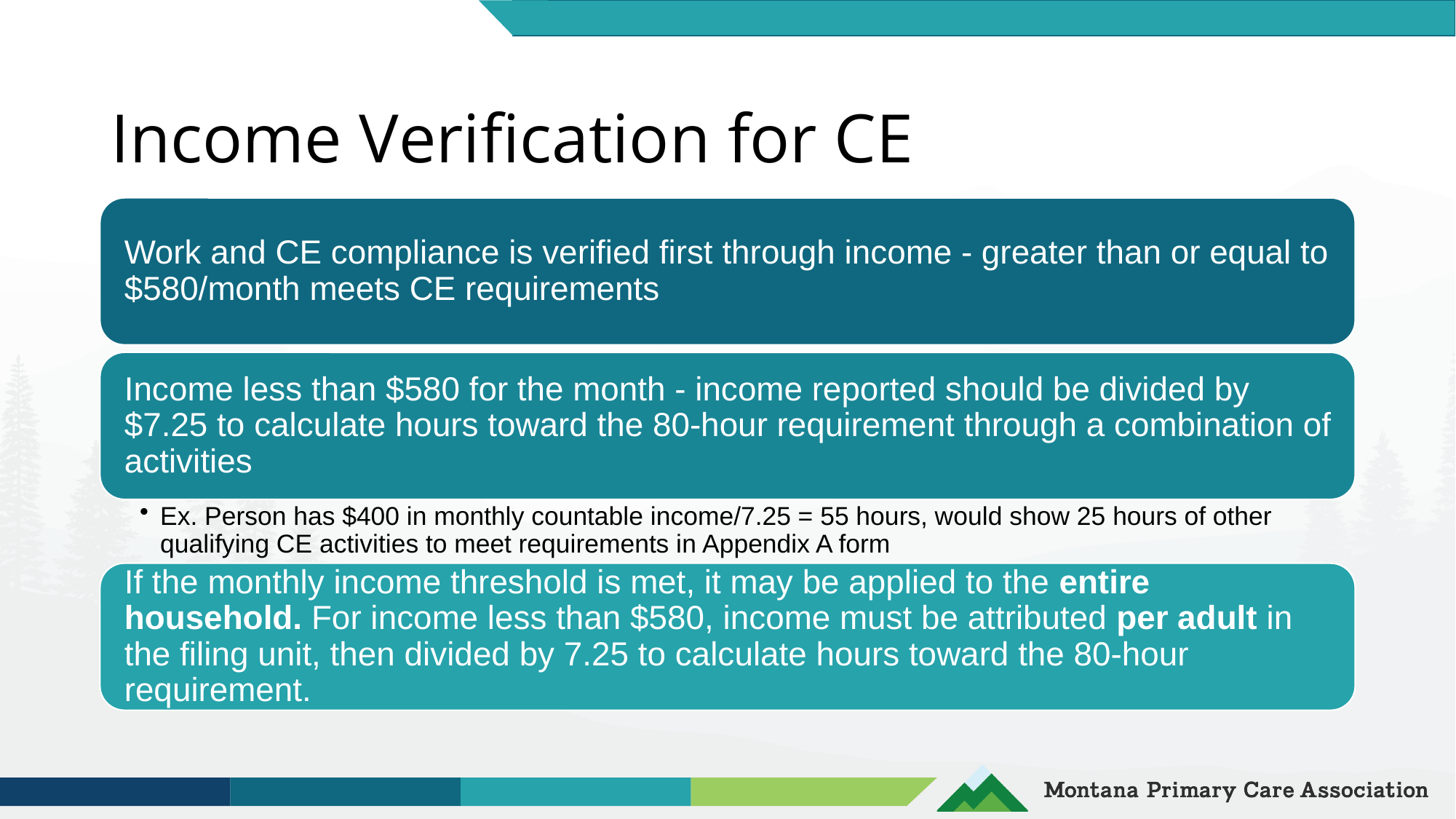

# Income Verification for CE
Work and CE compliance is verified first through income - greater than or equal to $580/month meets CE requirements
Income less than $580 for the month - income reported should be divided by $7.25 to calculate hours toward the 80-hour requirement through a combination of activities
Ex. Person has $400 in monthly countable income/7.25 = 55 hours, would show 25 hours of other qualifying CE activities to meet requirements in Appendix A form
If the monthly income threshold is met, it may be applied to the entire household. For income less than $580, income must be attributed per adult in the filing unit, then divided by 7.25 to calculate hours toward the 80-hour requirement.